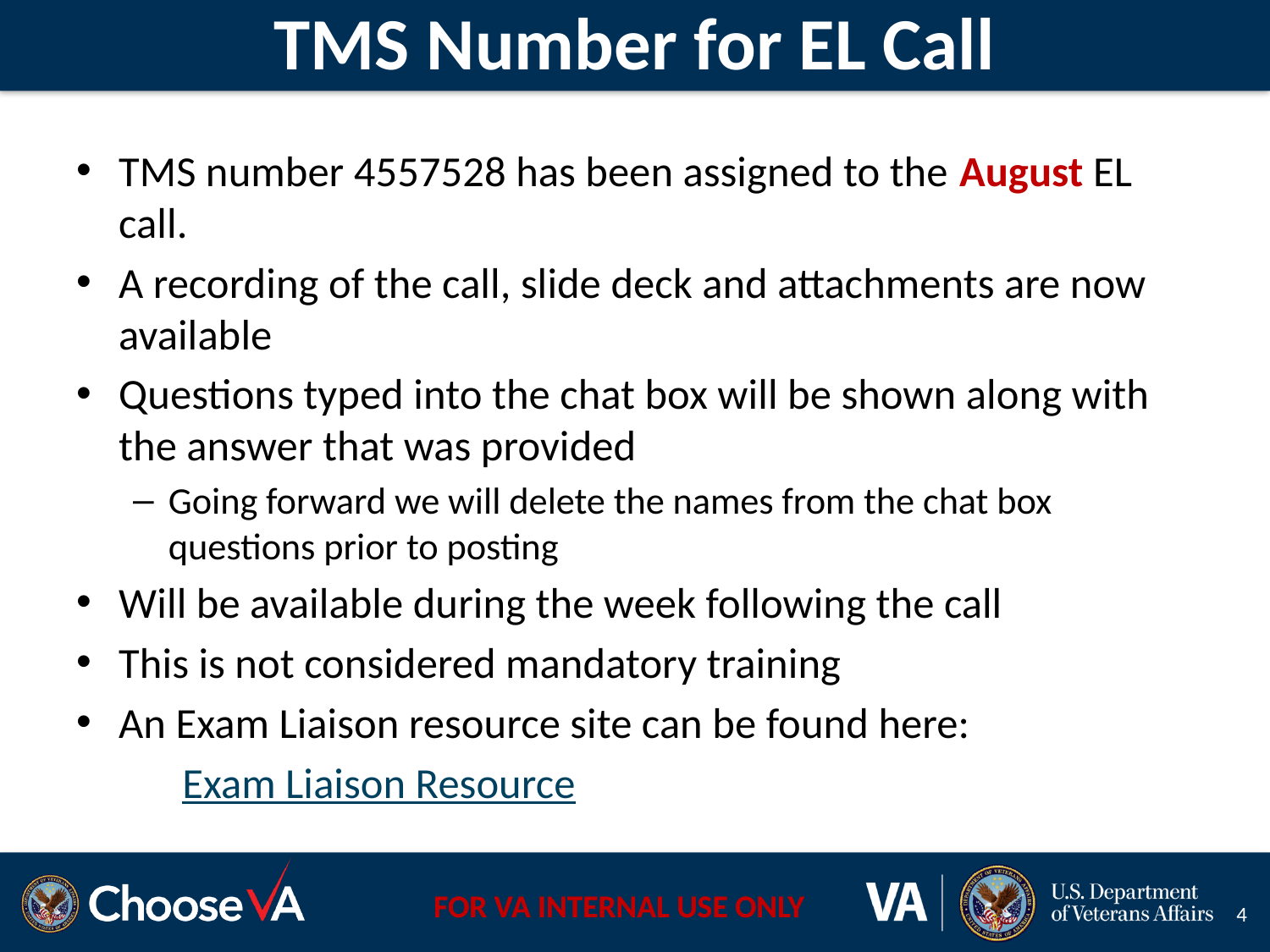

# TMS Number for EL Call
TMS number 4557528 has been assigned to the August EL call.
A recording of the call, slide deck and attachments are now available
Questions typed into the chat box will be shown along with the answer that was provided
Going forward we will delete the names from the chat box questions prior to posting
Will be available during the week following the call
This is not considered mandatory training
An Exam Liaison resource site can be found here:
	 Exam Liaison Resource
4